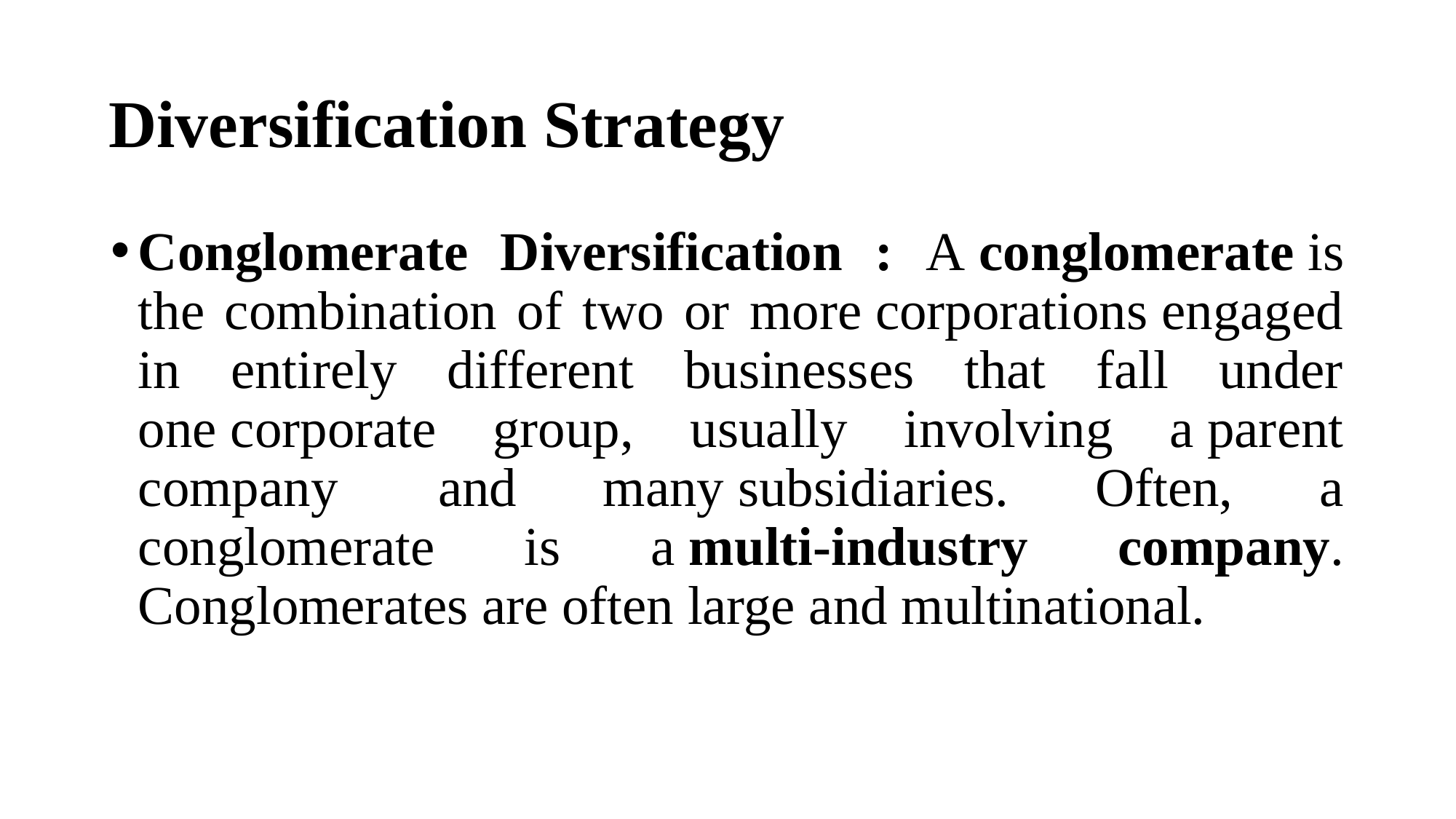

# Diversification Strategy
Conglomerate Diversification : A conglomerate is the combination of two or more corporations engaged in entirely different businesses that fall under one corporate group, usually involving a parent company  and many subsidiaries. Often, a conglomerate is a multi-industry company. Conglomerates are often large and multinational.